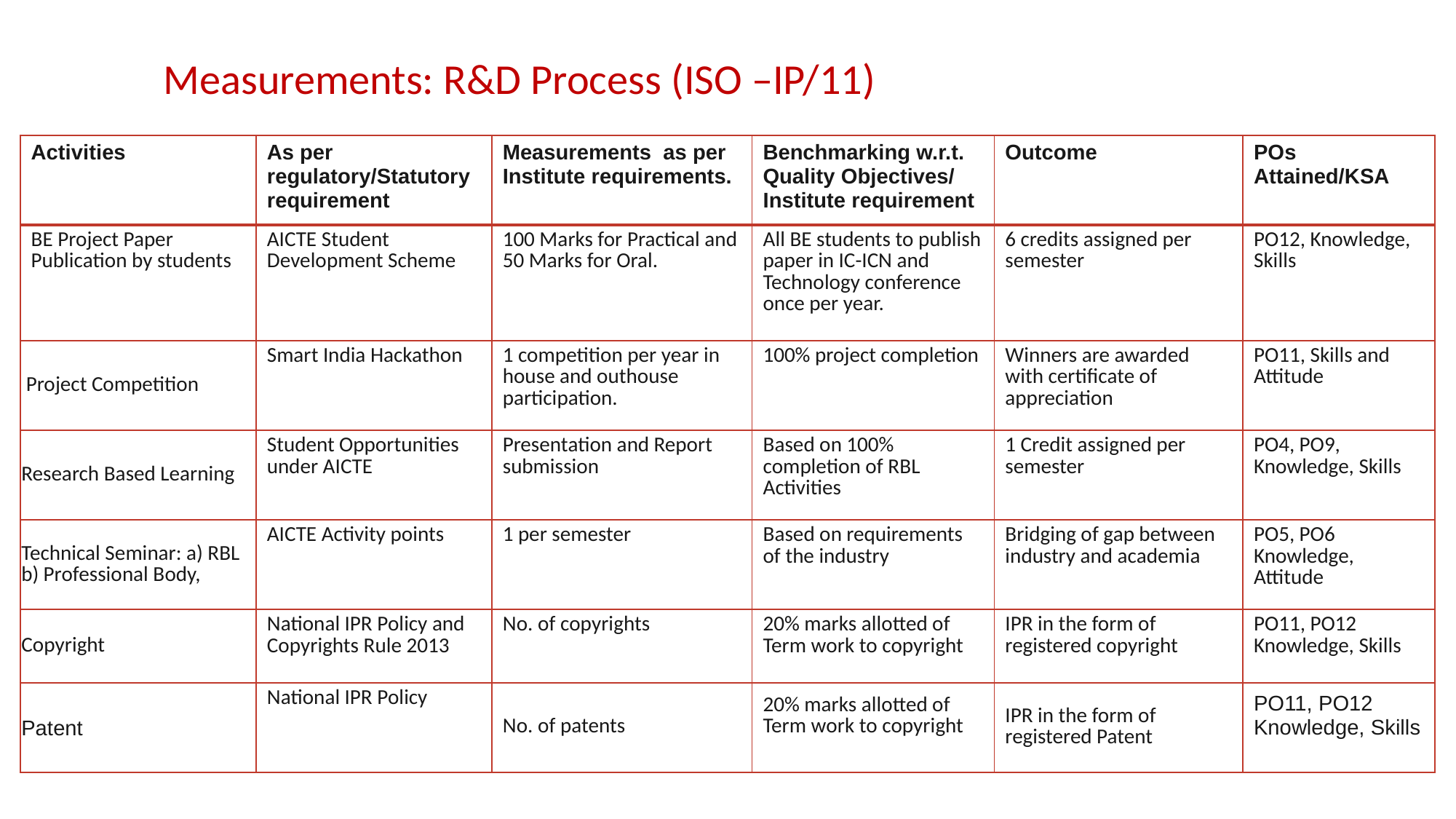

Measurements: R&D Process (ISO –IP/11)
| Activities | As per regulatory/Statutory requirement | Measurements as per Institute requirements. | Benchmarking w.r.t. Quality Objectives/ Institute requirement | Outcome | POs Attained/KSA |
| --- | --- | --- | --- | --- | --- |
| BE Project Paper Publication by students | AICTE Student Development Scheme | 100 Marks for Practical and 50 Marks for Oral. | All BE students to publish paper in IC-ICN and Technology conference once per year. | 6 credits assigned per semester | PO12, Knowledge, Skills |
| Project Competition | Smart India Hackathon | 1 competition per year in house and outhouse participation. | 100% project completion | Winners are awarded with certificate of appreciation | PO11, Skills and Attitude |
| Research Based Learning | Student Opportunities under AICTE | Presentation and Report submission | Based on 100% completion of RBL Activities | 1 Credit assigned per semester | PO4, PO9, Knowledge, Skills |
| Technical Seminar: a) RBL b) Professional Body, | AICTE Activity points | 1 per semester | Based on requirements of the industry | Bridging of gap between industry and academia | PO5, PO6 Knowledge, Attitude |
| Copyright | National IPR Policy and Copyrights Rule 2013 | No. of copyrights | 20% marks allotted of Term work to copyright | IPR in the form of registered copyright | PO11, PO12 Knowledge, Skills |
| Patent | National IPR Policy | No. of patents | 20% marks allotted of Term work to copyright | IPR in the form of registered Patent | PO11, PO12 Knowledge, Skills |